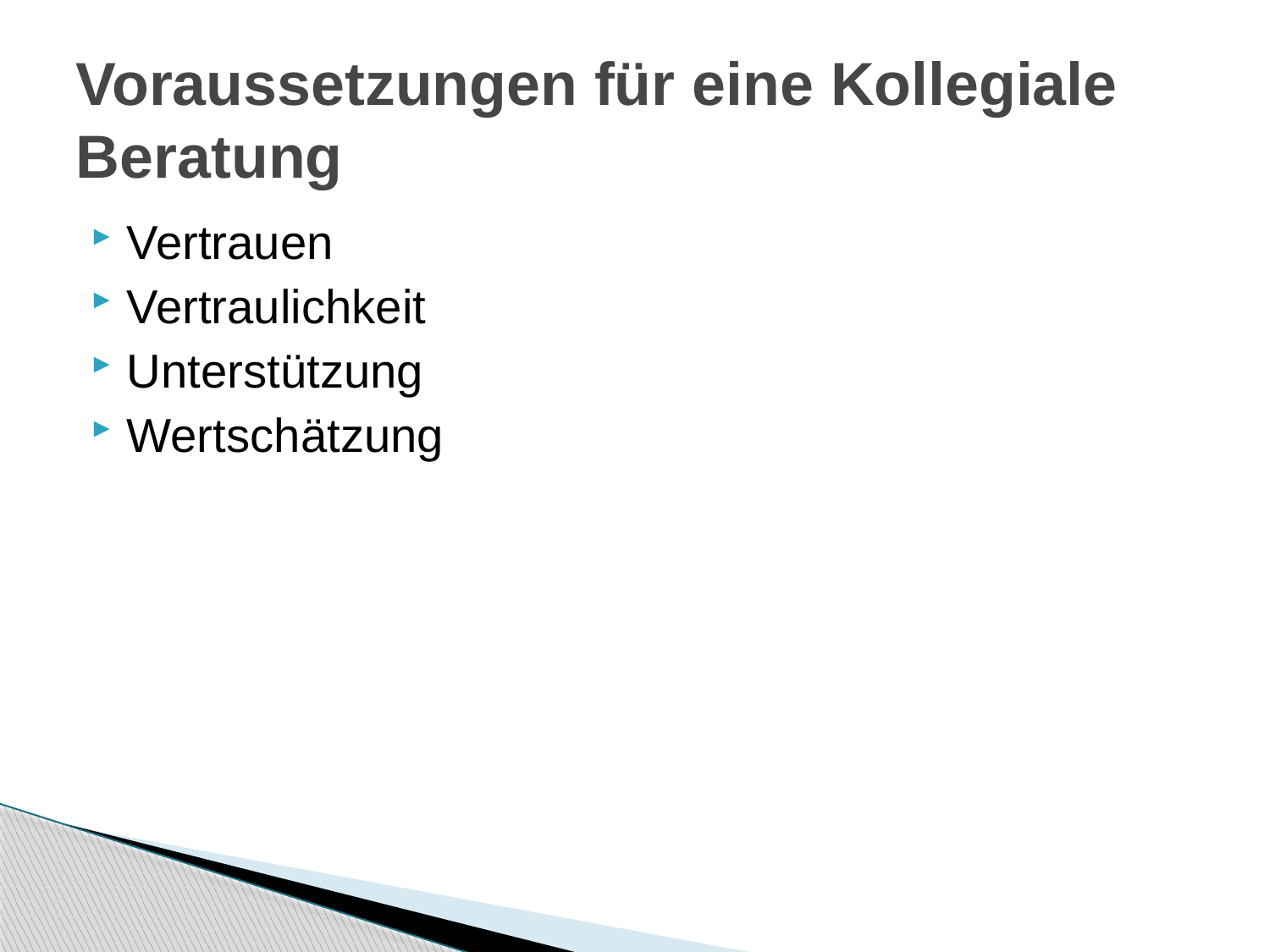

# Voraussetzungen für eine Kollegiale Beratung
Vertrauen
Vertraulichkeit
Unterstützung
Wertschätzung